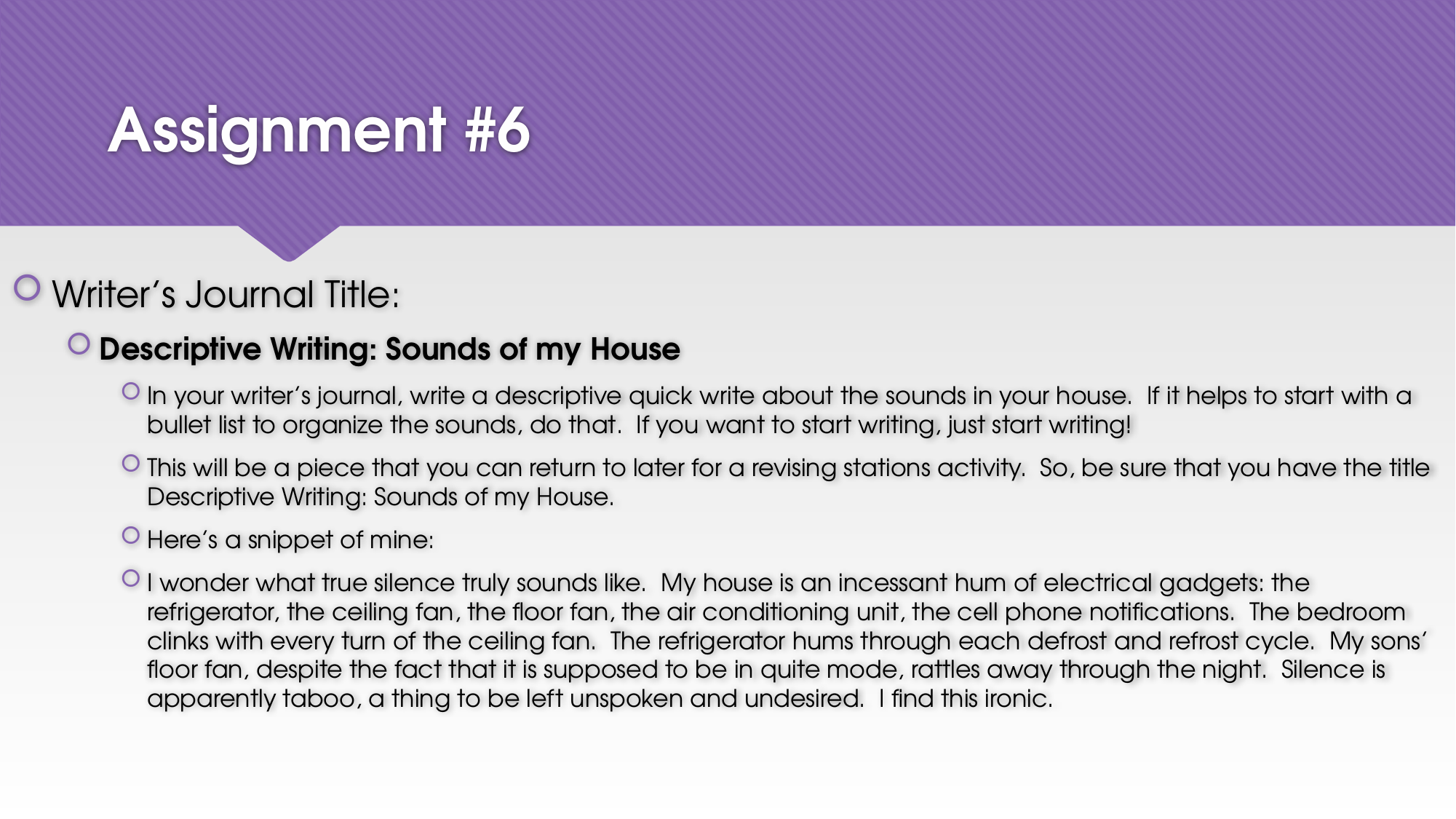

# Assignment #6
Writer’s Journal Title:
Descriptive Writing: Sounds of my House
In your writer’s journal, write a descriptive quick write about the sounds in your house.  If it helps to start with a bullet list to organize the sounds, do that.  If you want to start writing, just start writing!
This will be a piece that you can return to later for a revising stations activity.  So, be sure that you have the title Descriptive Writing: Sounds of my House.
Here’s a snippet of mine:
I wonder what true silence truly sounds like.  My house is an incessant hum of electrical gadgets: the refrigerator, the ceiling fan, the floor fan, the air conditioning unit, the cell phone notifications.  The bedroom clinks with every turn of the ceiling fan.  The refrigerator hums through each defrost and refrost cycle.  My sons’ floor fan, despite the fact that it is supposed to be in quite mode, rattles away through the night.  Silence is apparently taboo, a thing to be left unspoken and undesired.  I find this ironic.